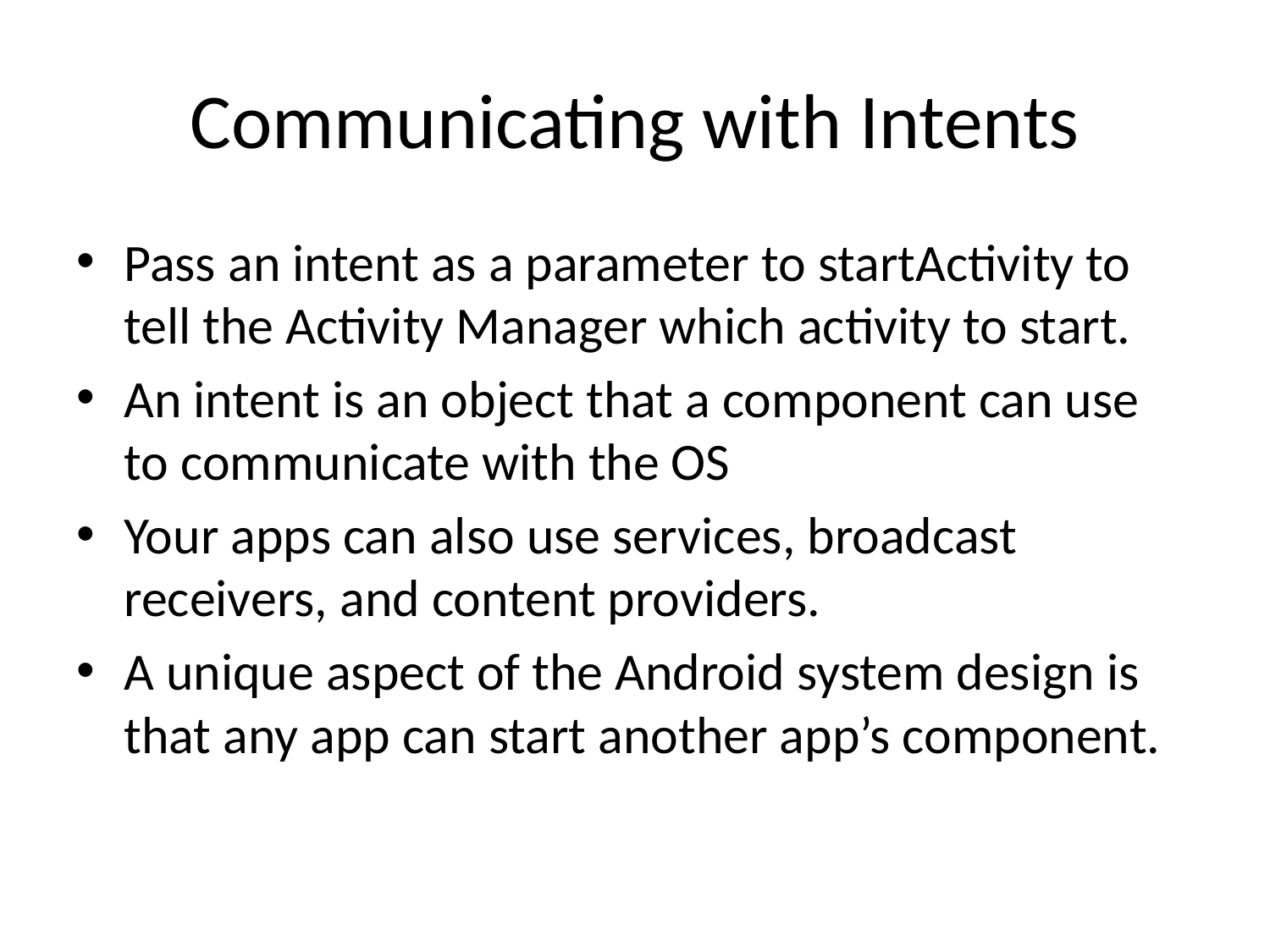

# Communicating with Intents
Pass an intent as a parameter to startActivity to tell the Activity Manager which activity to start.
An intent is an object that a component can use to communicate with the OS
Your apps can also use services, broadcast receivers, and content providers.
A unique aspect of the Android system design is that any app can start another app’s component.